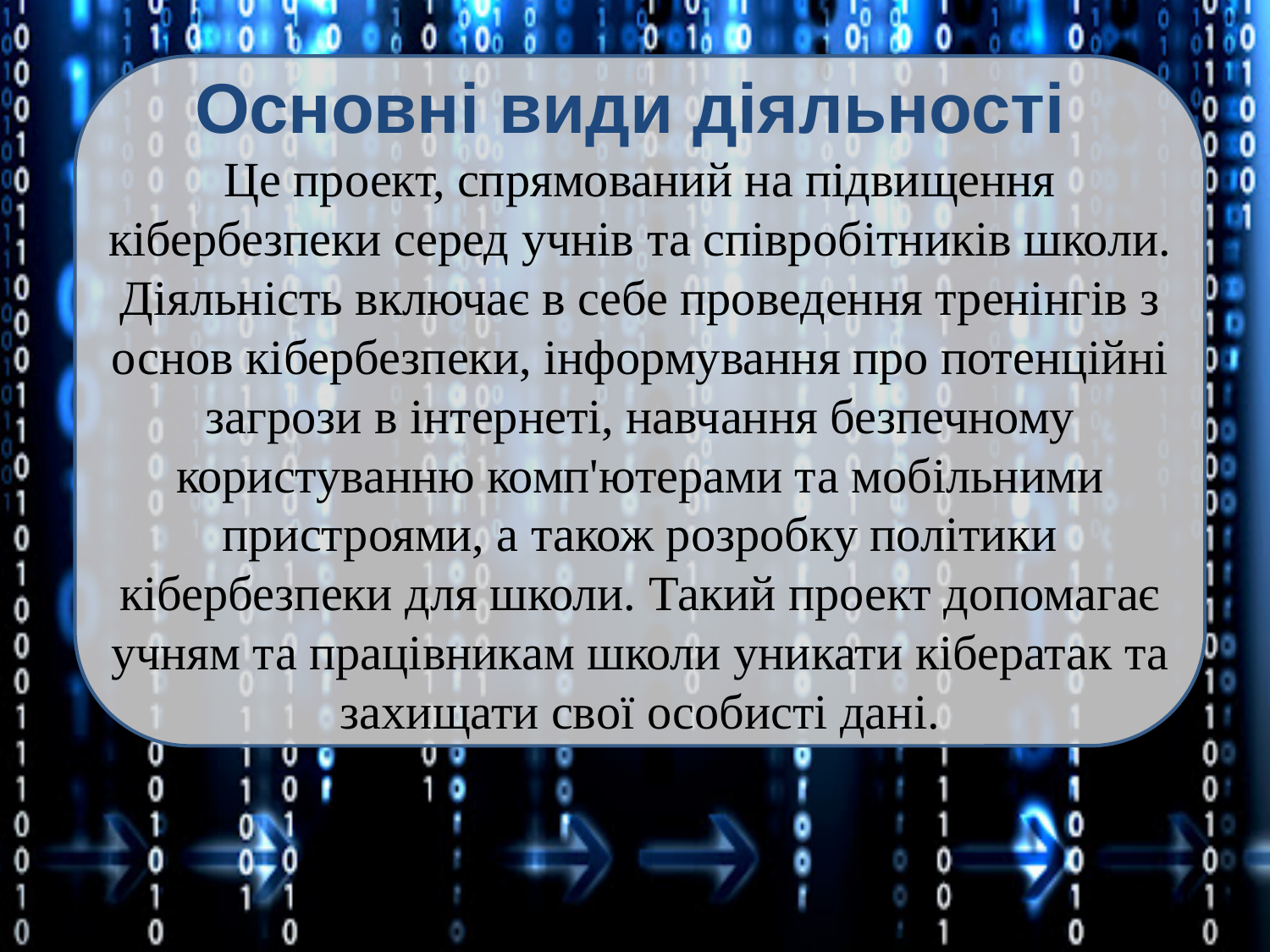

Основні види діяльності
Це проект, спрямований на підвищення кібербезпеки серед учнів та співробітників школи. Діяльність включає в себе проведення тренінгів з основ кібербезпеки, інформування про потенційні загрози в інтернеті, навчання безпечному користуванню комп'ютерами та мобільними пристроями, а також розробку політики кібербезпеки для школи. Такий проект допомагає учням та працівникам школи уникати кібератак та захищати свої особисті дані.